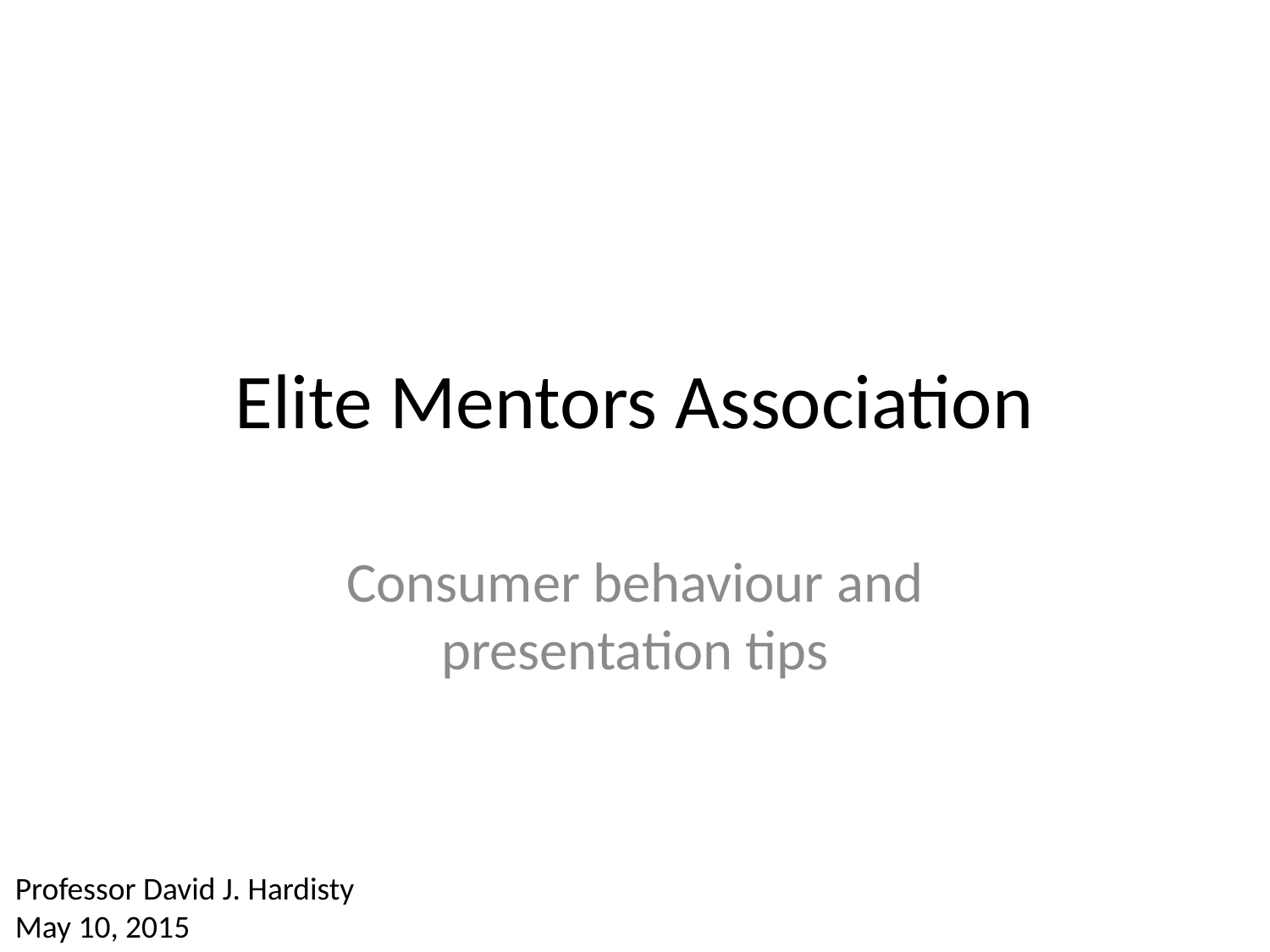

# Elite Mentors Association
Consumer behaviour and presentation tips
Professor David J. Hardisty
May 10, 2015